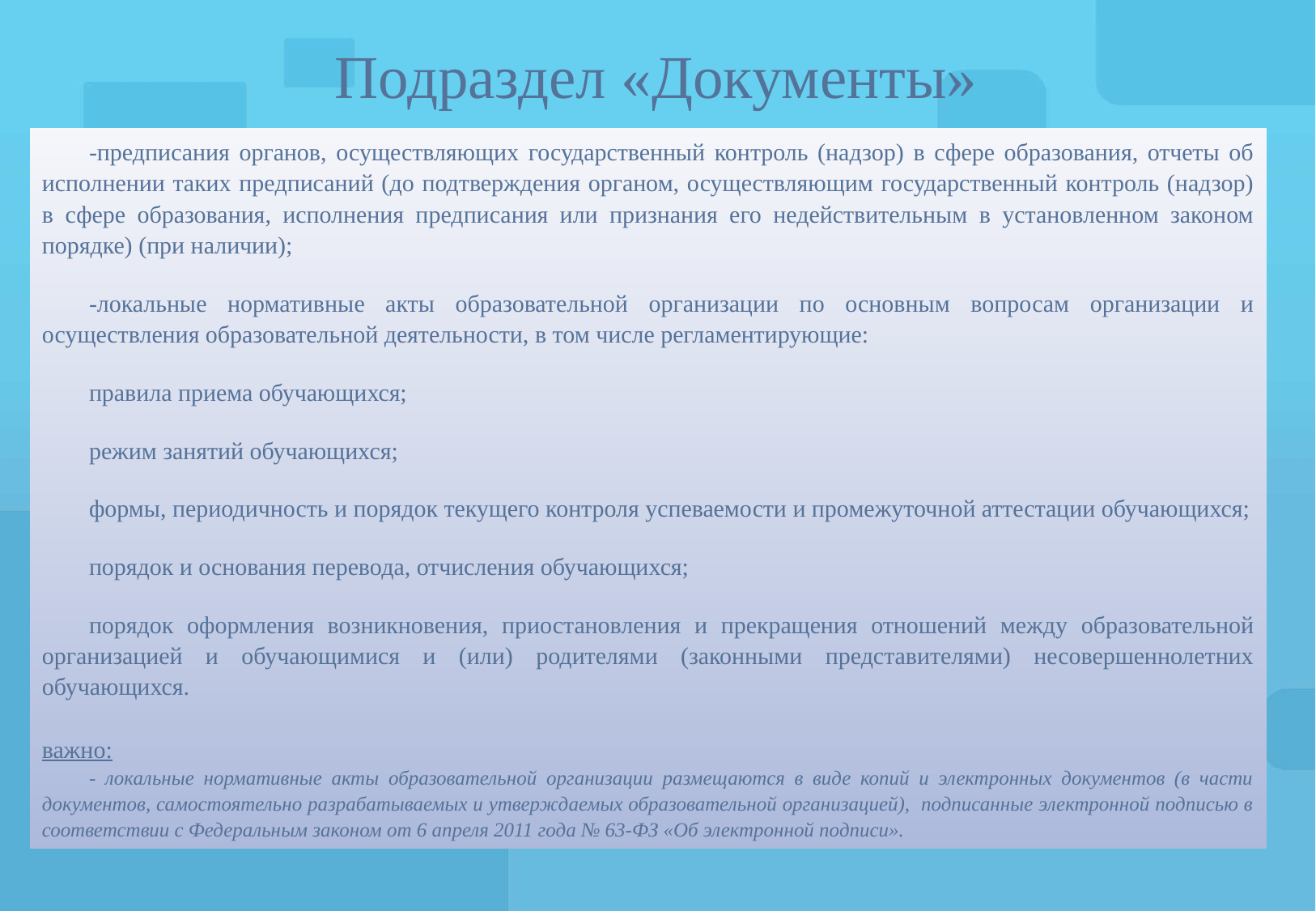

# Подраздел «Документы»
-предписания органов, осуществляющих государственный контроль (надзор) в сфере образования, отчеты об исполнении таких предписаний (до подтверждения органом, осуществляющим государственный контроль (надзор) в сфере образования, исполнения предписания или признания его недействительным в установленном законом порядке) (при наличии);
-локальные нормативные акты образовательной организации по основным вопросам организации и осуществления образовательной деятельности, в том числе регламентирующие:
правила приема обучающихся;
режим занятий обучающихся;
формы, периодичность и порядок текущего контроля успеваемости и промежуточной аттестации обучающихся;
порядок и основания перевода, отчисления обучающихся;
порядок оформления возникновения, приостановления и прекращения отношений между образовательной организацией и обучающимися и (или) родителями (законными представителями) несовершеннолетних обучающихся.

важно:
- локальные нормативные акты образовательной организации размещаются в виде копий и электронных документов (в части документов, самостоятельно разрабатываемых и утверждаемых образовательной организацией),  подписанные электронной подписью в соответствии с Федеральным законом от 6 апреля 2011 года № 63-ФЗ «Об электронной подписи».